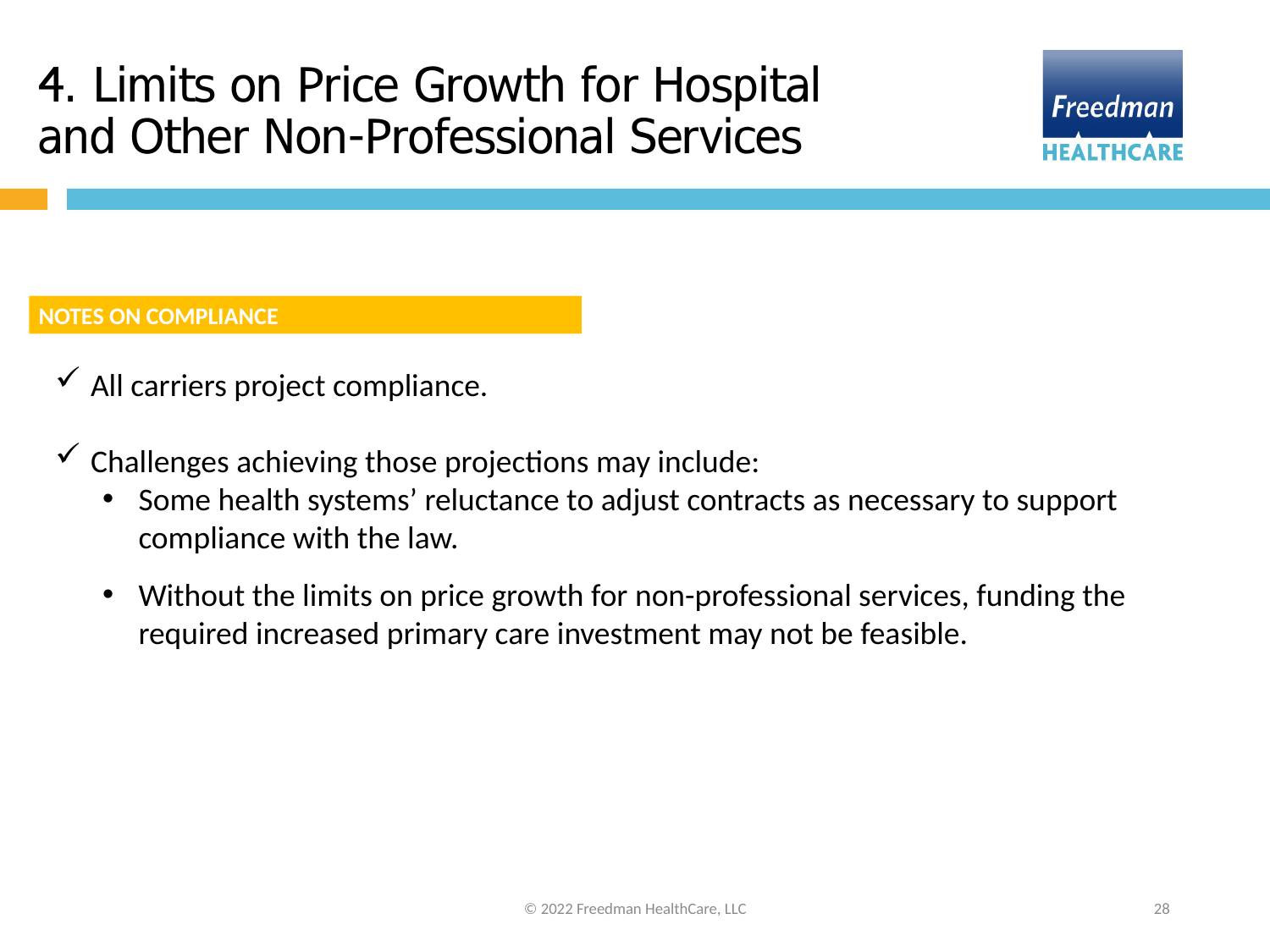

4. Limits on Price Growth for Hospital and Other Non-Professional Services
NOTES ON COMPLIANCE
All carriers project compliance.

Challenges achieving those projections may include:
Some health systems’ reluctance to adjust contracts as necessary to support compliance with the law.

Without the limits on price growth for non-professional services, funding the required increased primary care investment may not be feasible.

© 2022 Freedman HealthCare, LLC
28